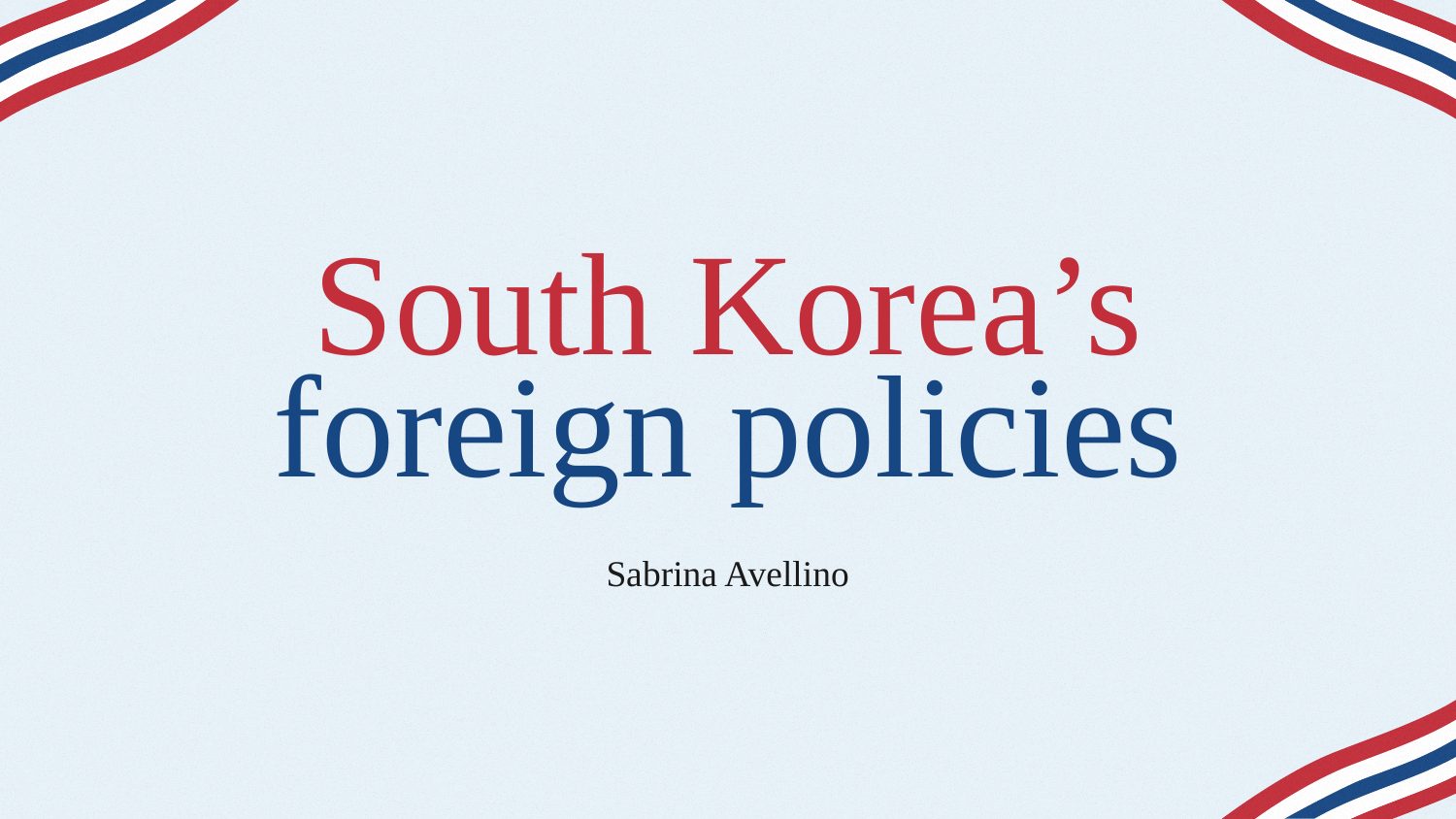

# South Korea’s foreign policies
Sabrina Avellino